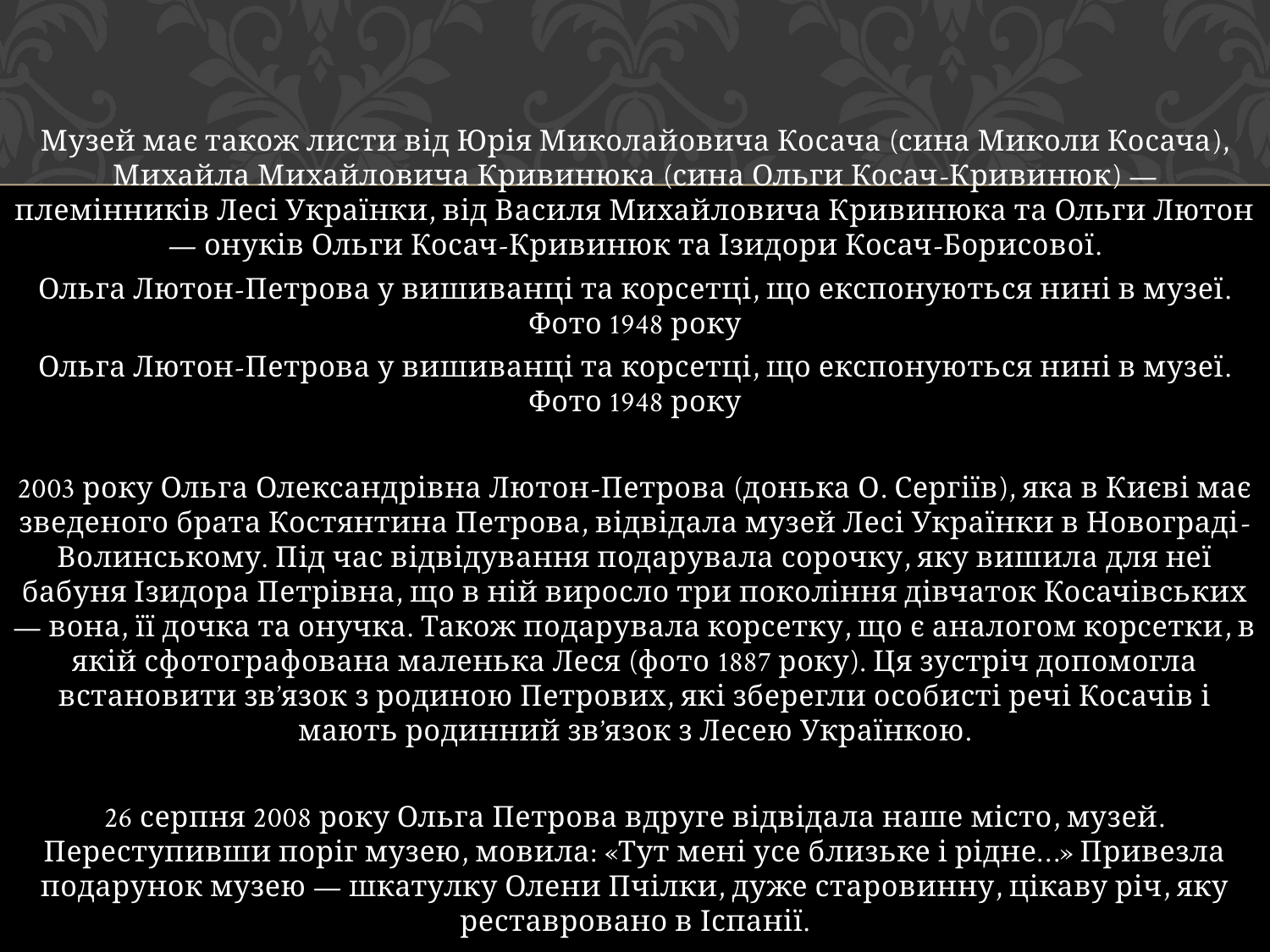

#
Музей має також листи від Юрія Миколайовича Косача (сина Миколи Косача), Михайла Михайловича Кривинюка (сина Ольги Косач-Кривинюк) — племінників Лесі Українки, від Василя Михайловича Кривинюка та Ольги Лютон — онуків Ольги Косач-Кривинюк та Ізидори Косач-Борисової.
Ольга Лютон-Петрова у вишиванці та корсетці, що експонуються нині в музеї. Фото 1948 року
Ольга Лютон-Петрова у вишиванці та корсетці, що експонуються нині в музеї. Фото 1948 року

2003 року Ольга Олександрівна Лютон-Петрова (донька О. Сергіїв), яка в Києві має зведеного брата Костянтина Петрова, відвідала музей Лесі Українки в Новограді-Волинському. Під час відвідування подарувала сорочку, яку вишила для неї бабуня Ізидора Петрівна, що в ній виросло три покоління дівчаток Косачівських — вона, її дочка та онучка. Також подарувала корсетку, що є аналогом корсетки, в якій сфотографована маленька Леся (фото 1887 року). Ця зустріч допомогла встановити зв’язок з родиною Петрових, які зберегли особисті речі Косачів і мають родинний зв’язок з Лесею Українкою.

26 серпня 2008 року Ольга Петрова вдруге відвідала наше місто, музей. Переступивши поріг музею, мовила: «Тут мені усе близьке і рідне…» Привезла подарунок музею — шкатулку Олени Пчілки, дуже старовинну, цікаву річ, яку реставровано в Іспанії.